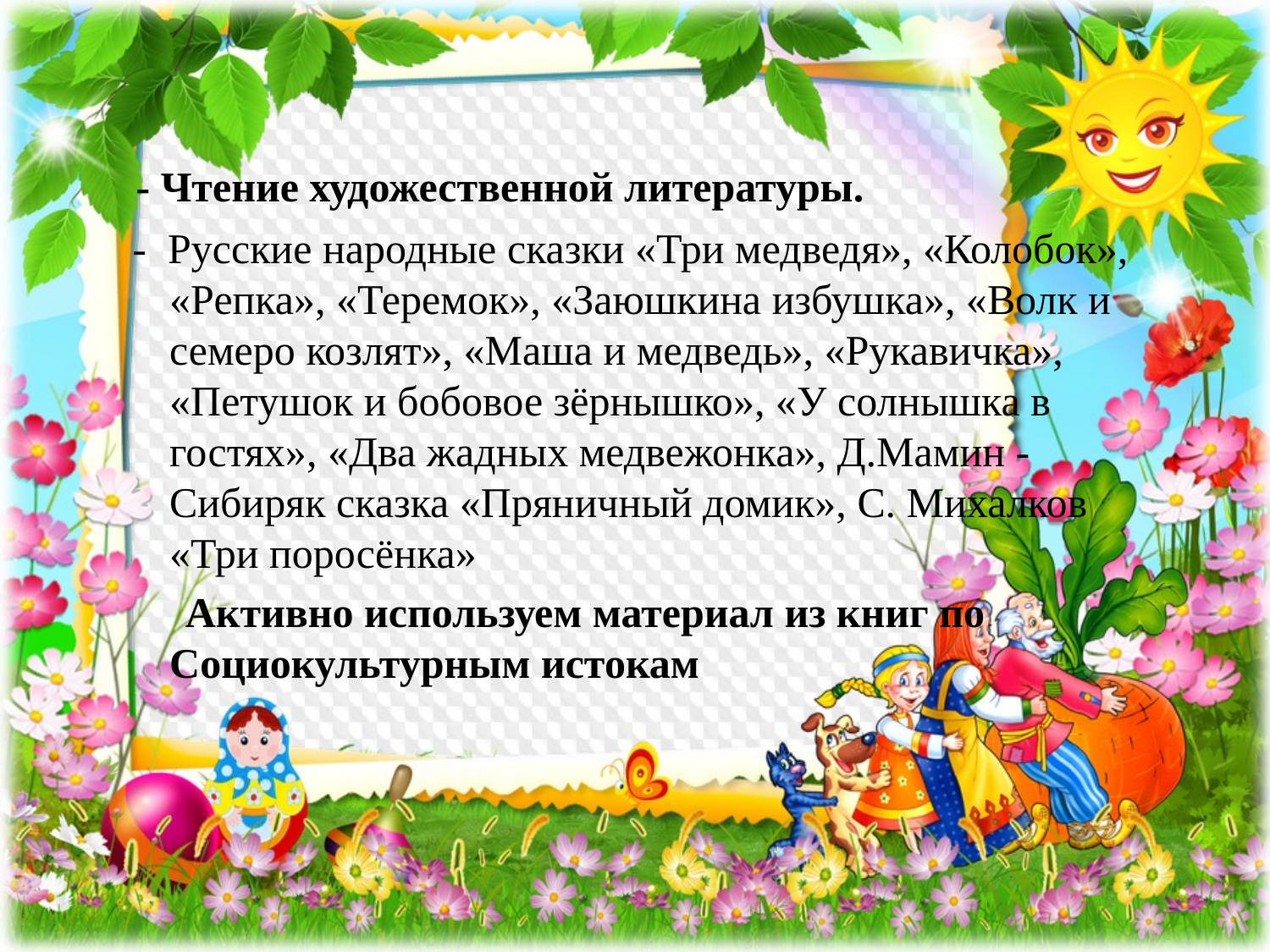

- Чтение художественной литературы.
 -  Русские народные сказки «Три медведя», «Колобок», «Репка», «Теремок», «Заюшкина избушка», «Волк и семеро козлят», «Маша и медведь», «Рукавичка», «Петушок и бобовое зёрнышко», «У солнышка в гостях», «Два жадных медвежонка», Д.Мамин - Сибиряк сказка «Пряничный домик», С. Михалков «Три поросёнка»
      Активно используем материал из книг по   Социокультурным истокам